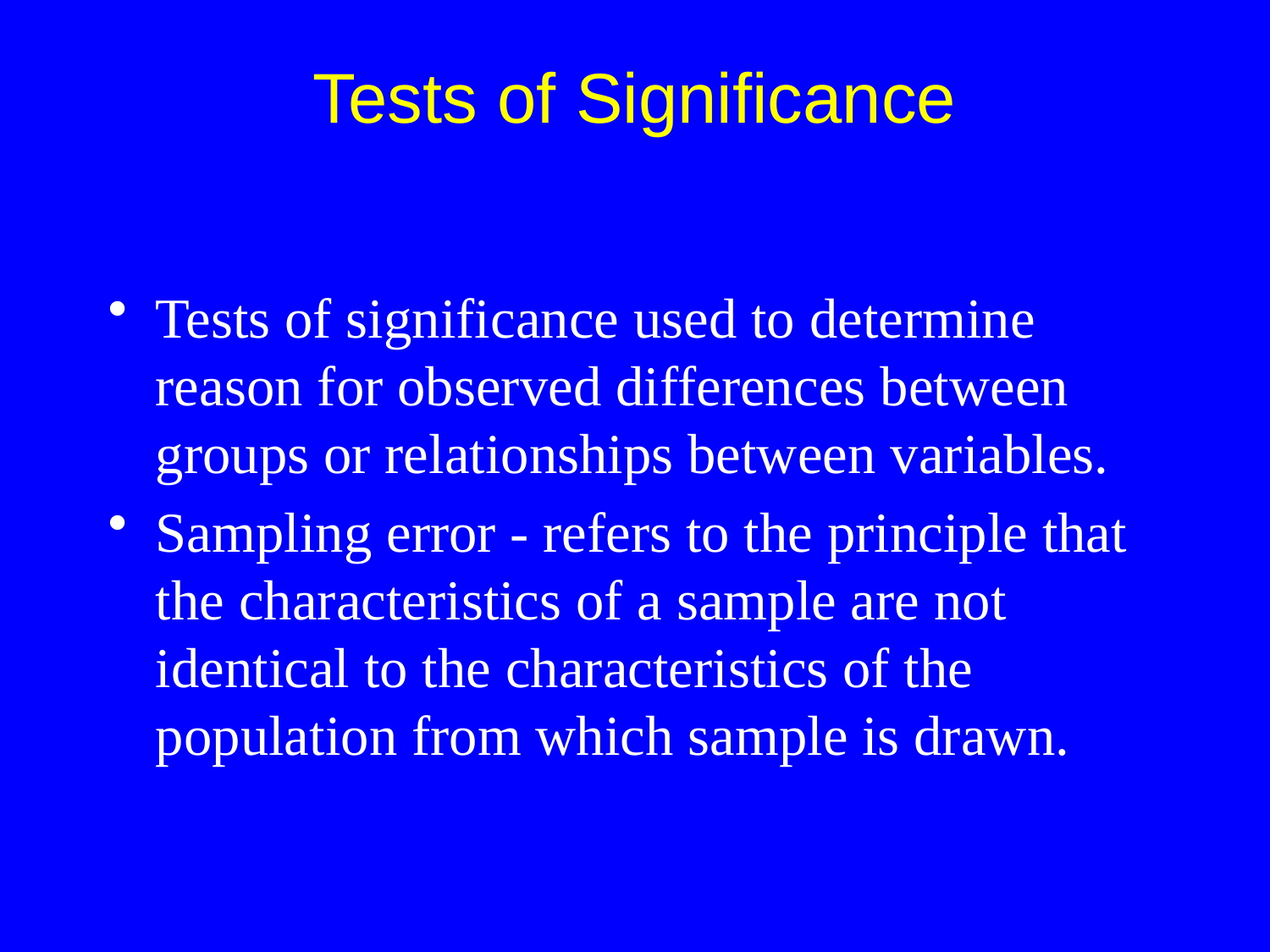

Tests of significance used to determine reason for observed differences between groups or relationships between variables.
Sampling error - refers to the principle that the characteristics of a sample are not identical to the characteristics of the population from which sample is drawn.
Tests of Significance